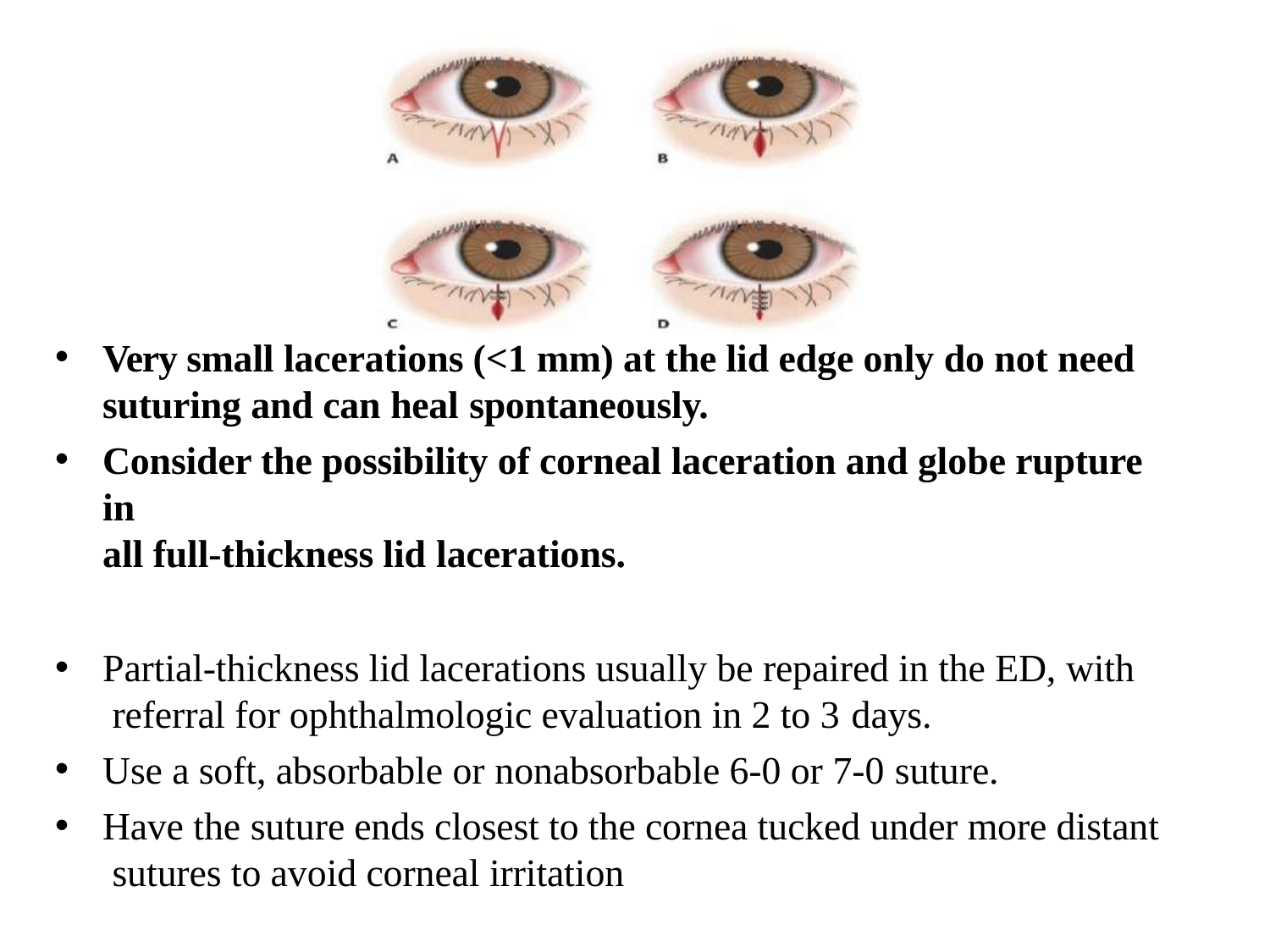

Very small lacerations (<1 mm) at the lid edge only do not need  suturing and can heal spontaneously.
Consider the possibility of corneal laceration and globe rupture in
all full-thickness lid lacerations.

Partial-thickness lid lacerations usually be repaired in the ED, with  referral for ophthalmologic evaluation in 2 to 3 days.
Use a soft, absorbable or nonabsorbable 6-0 or 7-0 suture.
Have the suture ends closest to the cornea tucked under more distant  sutures to avoid corneal irritation